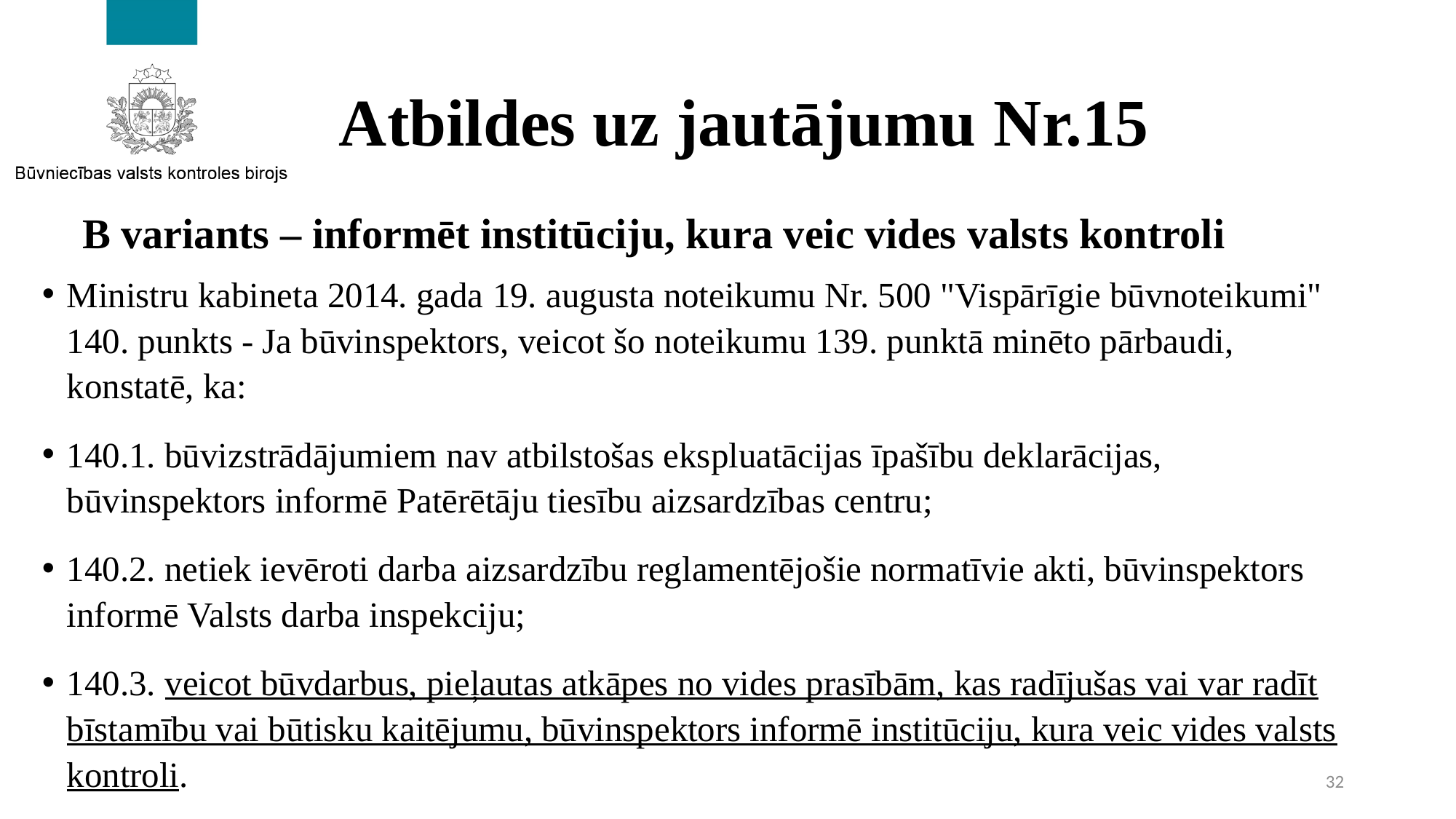

# Atbildes uz jautājumu Nr.15
B variants – informēt institūciju, kura veic vides valsts kontroli
Ministru kabineta 2014. gada 19. augusta noteikumu Nr. 500 "Vispārīgie būvnoteikumi" 140. punkts - Ja būvinspektors, veicot šo noteikumu 139. punktā minēto pārbaudi, konstatē, ka:
140.1. būvizstrādājumiem nav atbilstošas ekspluatācijas īpašību deklarācijas, būvinspektors informē Patērētāju tiesību aizsardzības centru;
140.2. netiek ievēroti darba aizsardzību reglamentējošie normatīvie akti, būvinspektors informē Valsts darba inspekciju;
140.3. veicot būvdarbus, pieļautas atkāpes no vides prasībām, kas radījušas vai var radīt bīstamību vai būtisku kaitējumu, būvinspektors informē institūciju, kura veic vides valsts kontroli.